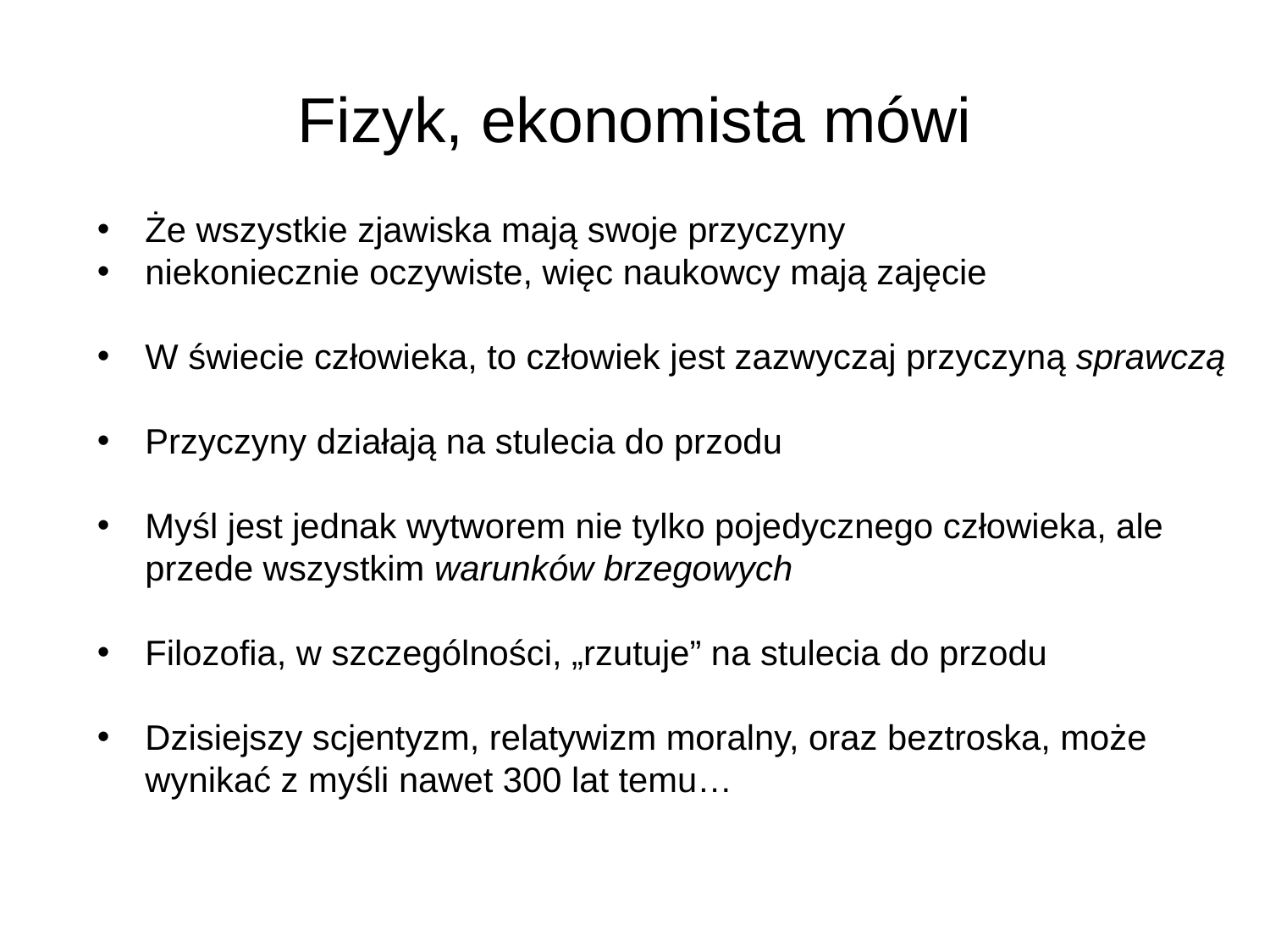

# Fizyk, ekonomista mówi
Że wszystkie zjawiska mają swoje przyczyny
niekoniecznie oczywiste, więc naukowcy mają zajęcie

W świecie człowieka, to człowiek jest zazwyczaj przyczyną sprawczą

Przyczyny działają na stulecia do przodu

Myśl jest jednak wytworem nie tylko pojedycznego człowieka, ale przede wszystkim warunków brzegowych

Filozofia, w szczególności, „rzutuje” na stulecia do przodu

Dzisiejszy scjentyzm, relatywizm moralny, oraz beztroska, może wynikać z myśli nawet 300 lat temu…